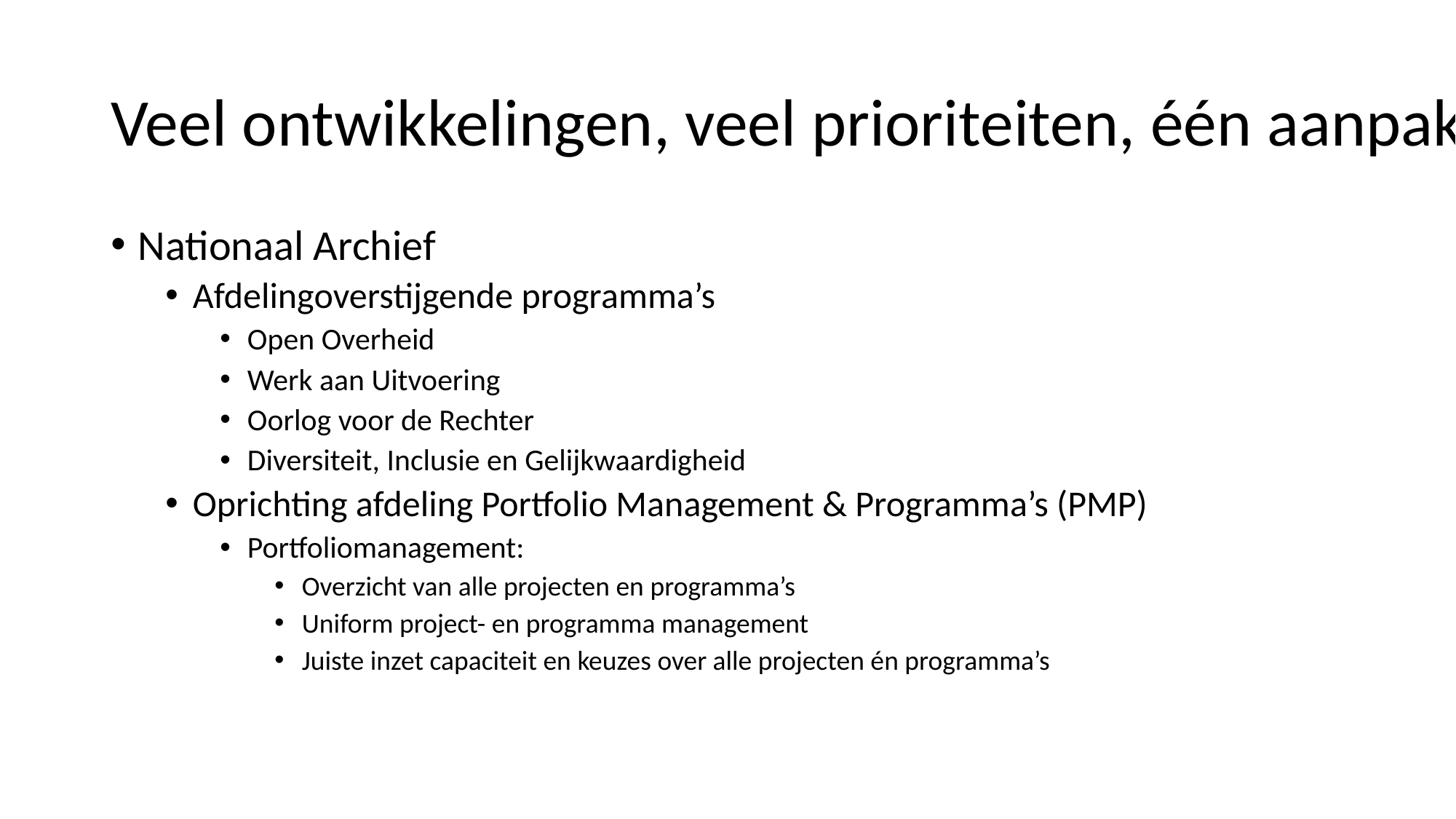

# Veel ontwikkelingen, veel prioriteiten, één aanpak
Nationaal Archief
Afdelingoverstijgende programma’s
Open Overheid
Werk aan Uitvoering
Oorlog voor de Rechter
Diversiteit, Inclusie en Gelijkwaardigheid
Oprichting afdeling Portfolio Management & Programma’s (PMP)
Portfoliomanagement:
Overzicht van alle projecten en programma’s
Uniform project- en programma management
Juiste inzet capaciteit en keuzes over alle projecten én programma’s